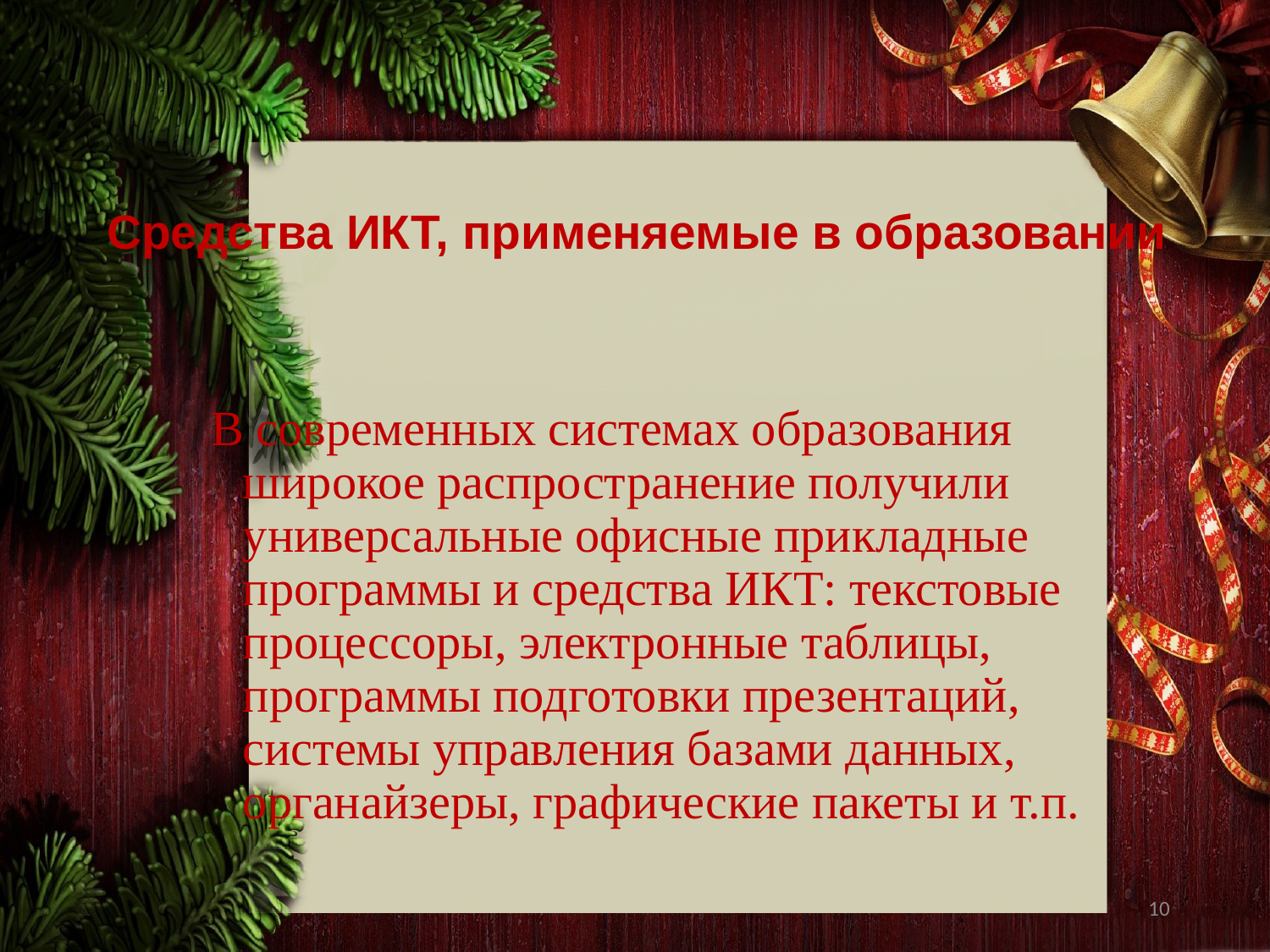

# Средства ИКТ, применяемые в образовании
В современных системах образования широкое распространение получили универсальные офисные прикладные программы и средства ИКТ: текстовые процессоры, электронные таблицы, программы подготовки презентаций, системы управления базами данных, органайзеры, графические пакеты и т.п.

10